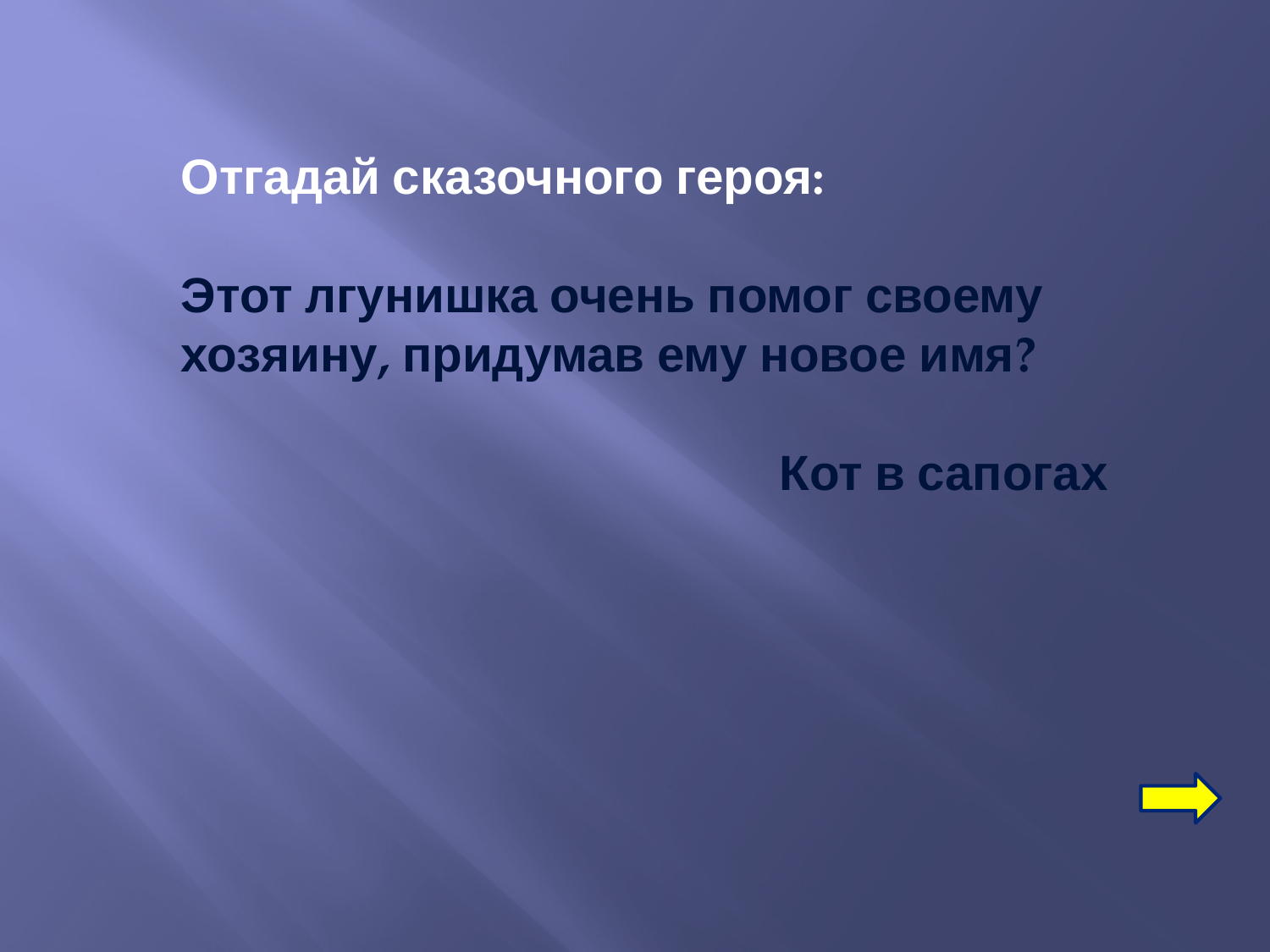

Отгадай сказочного героя:

Этот лгунишка очень помог своему хозяину, придумав ему новое имя?

Кот в сапогах